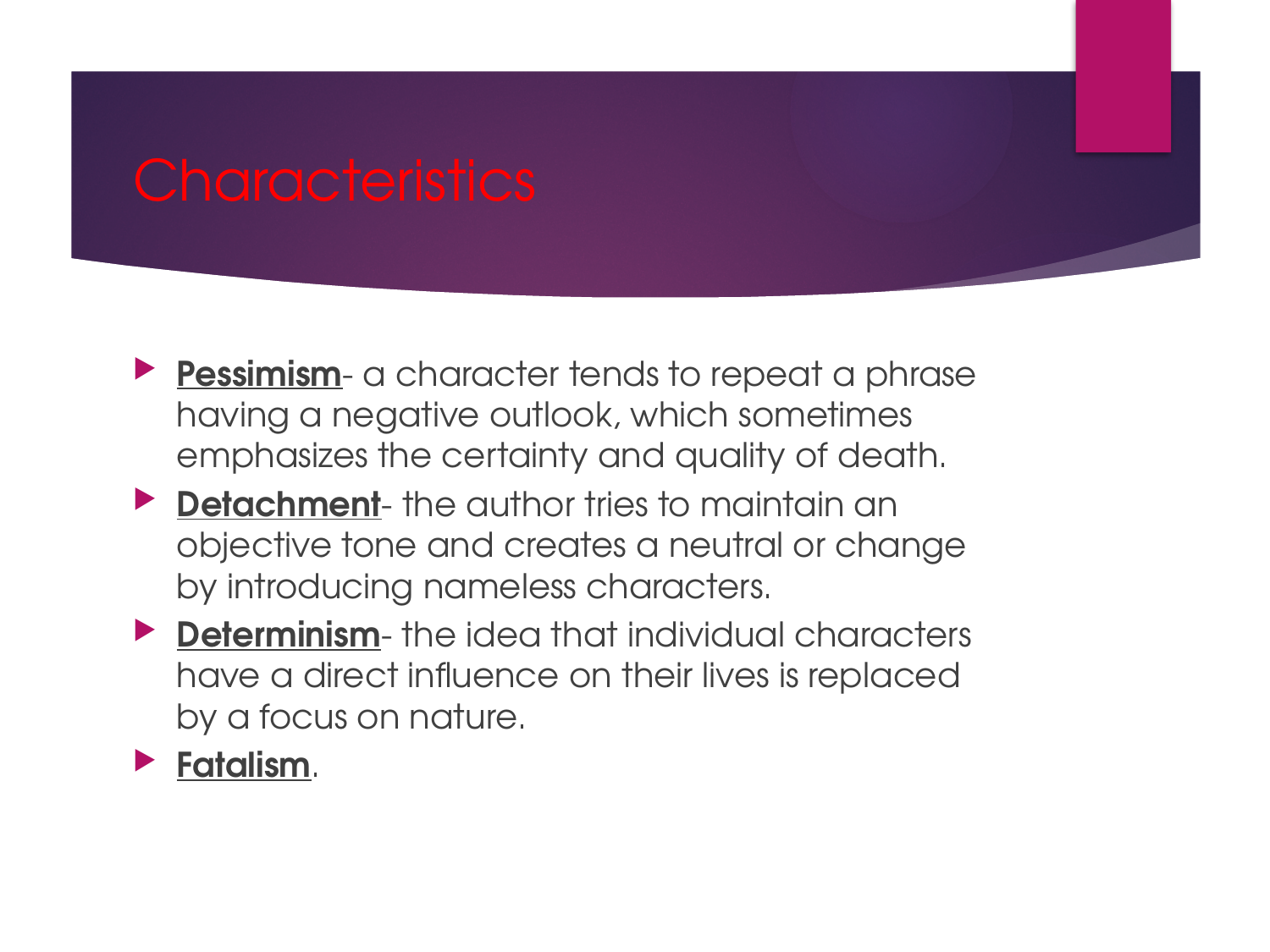

# Characteristics
Pessimism- a character tends to repeat a phrase having a negative outlook, which sometimes emphasizes the certainty and quality of death.
Detachment- the author tries to maintain an objective tone and creates a neutral or change by introducing nameless characters.
Determinism- the idea that individual characters have a direct influence on their lives is replaced by a focus on nature.
Fatalism.